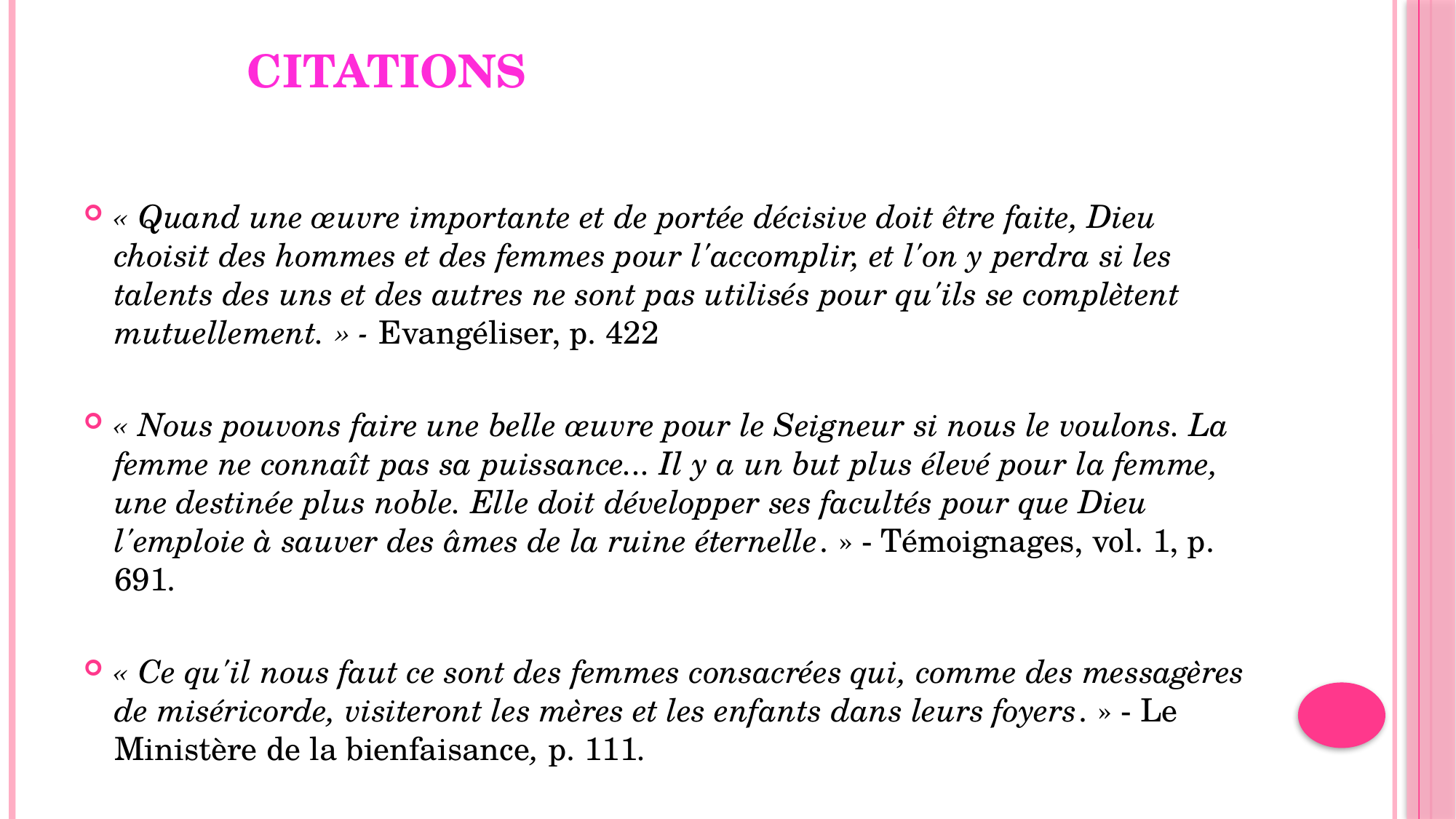

# CITATIONS
« Quand une œuvre importante et de portée décisive doit être faite, Dieu choisit des hommes et des femmes pour l'accomplir, et l'on y perdra si les talents des uns et des autres ne sont pas utilisés pour qu'ils se complètent mutuellement. » - Evangéliser, p. 422

« Nous pouvons faire une belle œuvre pour le Seigneur si nous le voulons. La femme ne connaît pas sa puissance... Il y a un but plus élevé pour la femme, une destinée plus noble. Elle doit développer ses facultés pour que Dieu l'emploie à sauver des âmes de la ruine éternelle. » - Témoignages, vol. 1, p. 691.

« Ce qu'il nous faut ce sont des femmes consacrées qui, comme des messagères de miséricorde, visiteront les mères et les enfants dans leurs foyers. » - Le Ministère de la bienfaisance, p. 111.